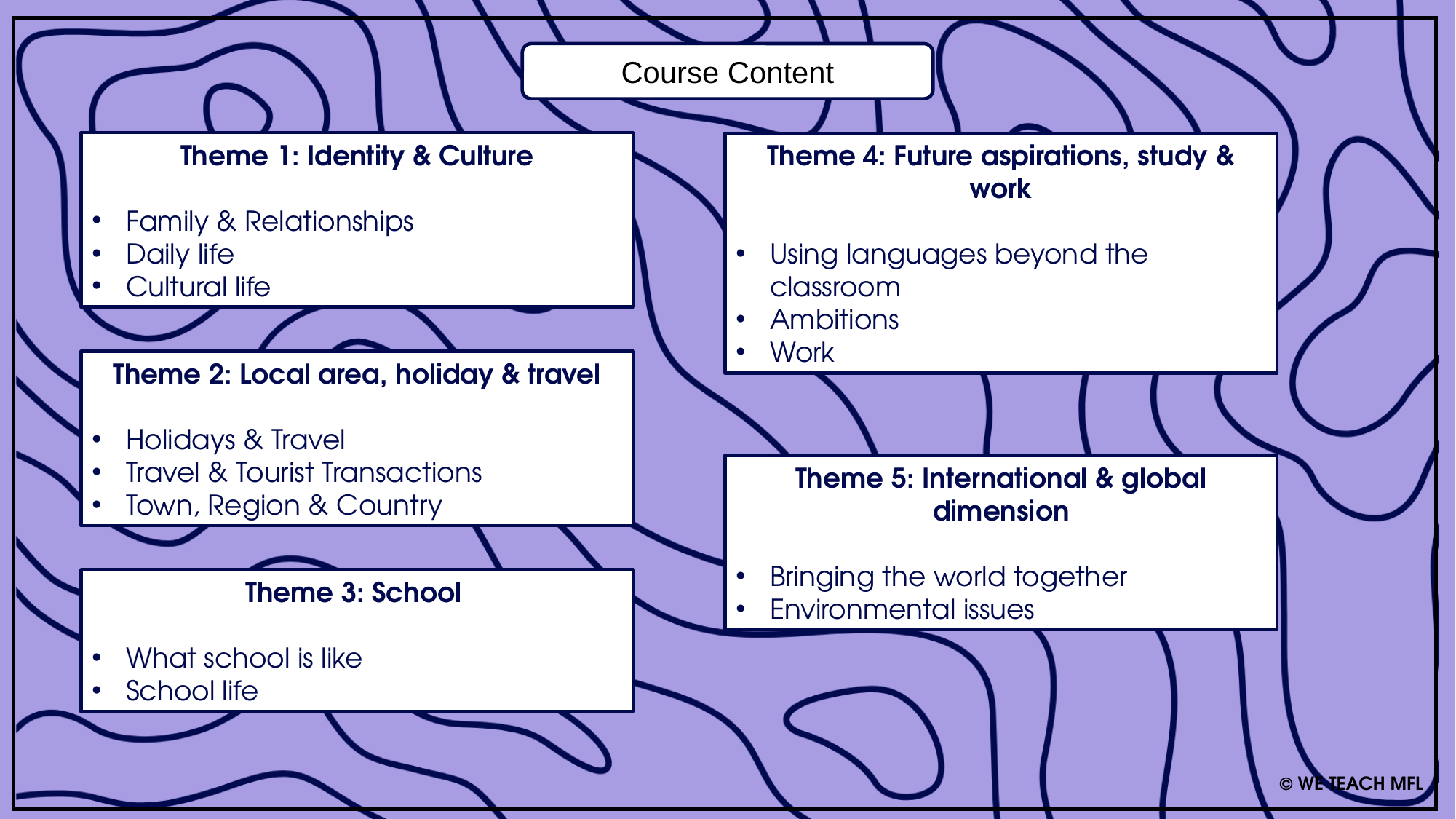

Course Content
Theme 1: Identity & Culture

Family & Relationships
Daily life
Cultural life
Theme 4: Future aspirations, study & work

Using languages beyond the classroom
Ambitions
Work
Theme 2: Local area, holiday & travel

Holidays & Travel
Travel & Tourist Transactions
Town, Region & Country
Theme 5: International & global dimension

Bringing the world together
Environmental issues
Theme 3: School

What school is like
School life
© WE TEACH MFL